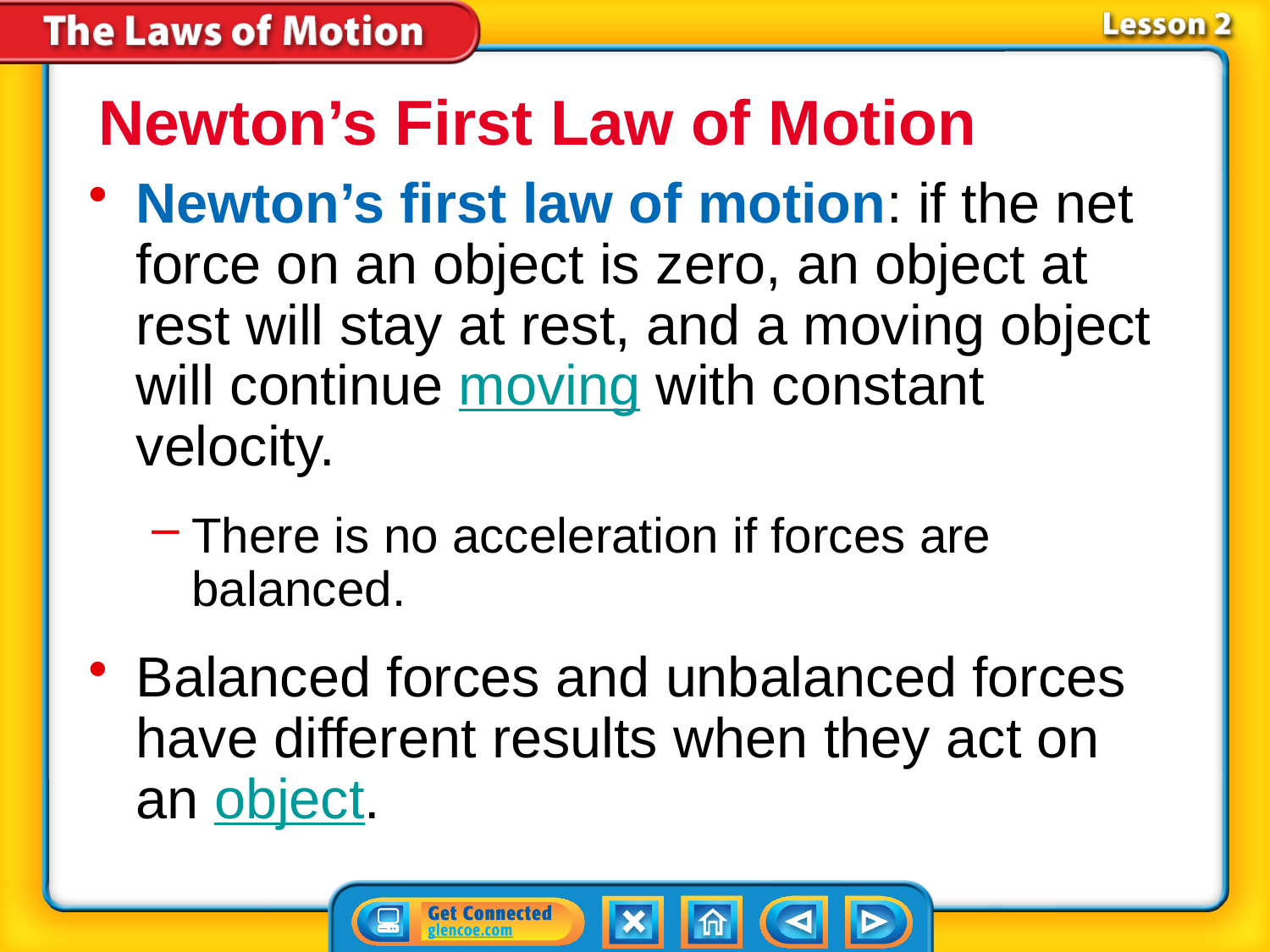

Newton’s First Law of Motion
Newton’s first law of motion: if the net force on an object is zero, an object at rest will stay at rest, and a moving object will continue moving with constant velocity.
There is no acceleration if forces are balanced.
Balanced forces and unbalanced forces have different results when they act on an object.
# Lesson 2-2